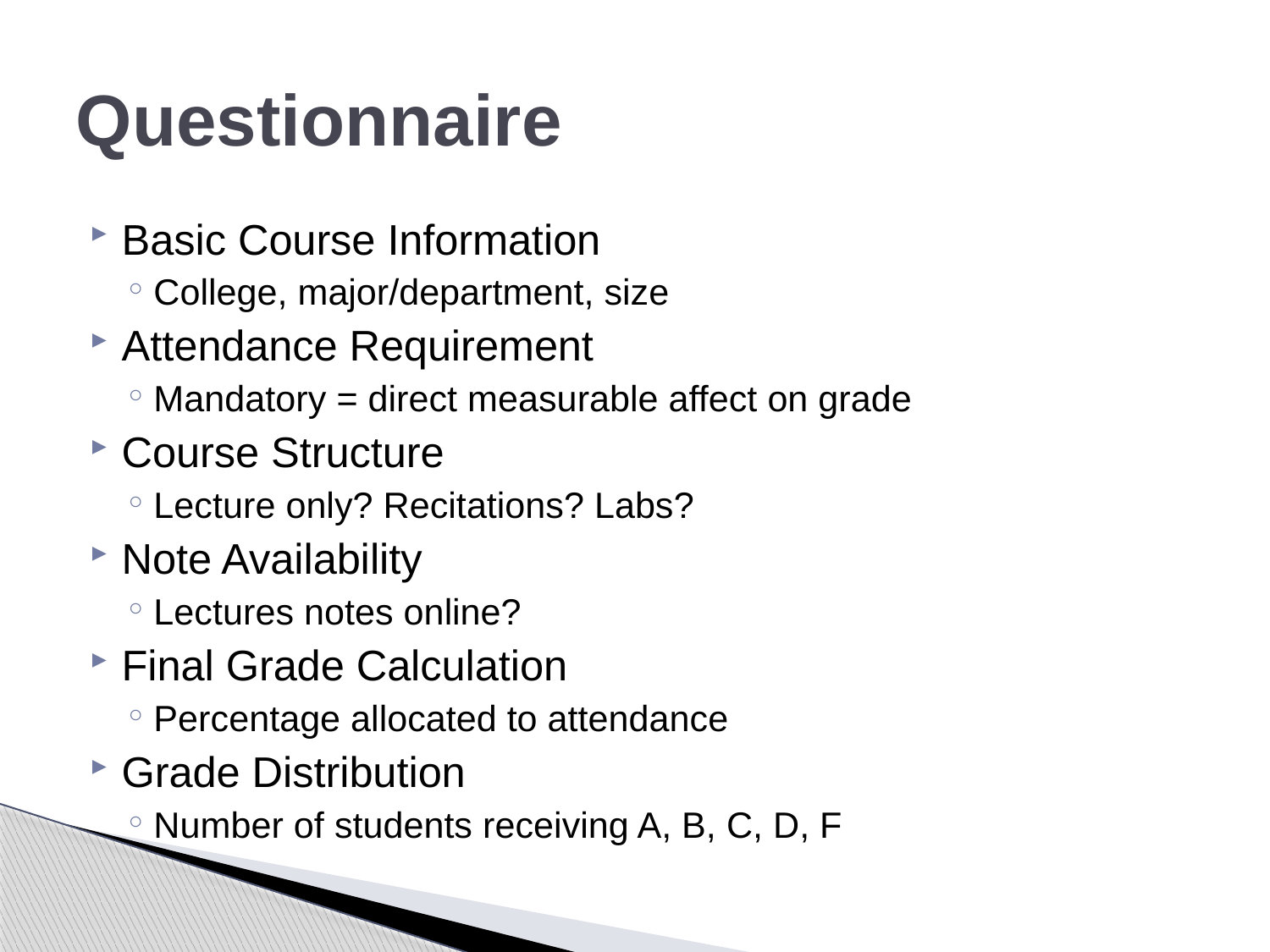

# Questionnaire
Basic Course Information
College, major/department, size
Attendance Requirement
Mandatory = direct measurable affect on grade
Course Structure
Lecture only? Recitations? Labs?
Note Availability
Lectures notes online?
Final Grade Calculation
Percentage allocated to attendance
Grade Distribution
Number of students receiving A, B, C, D, F